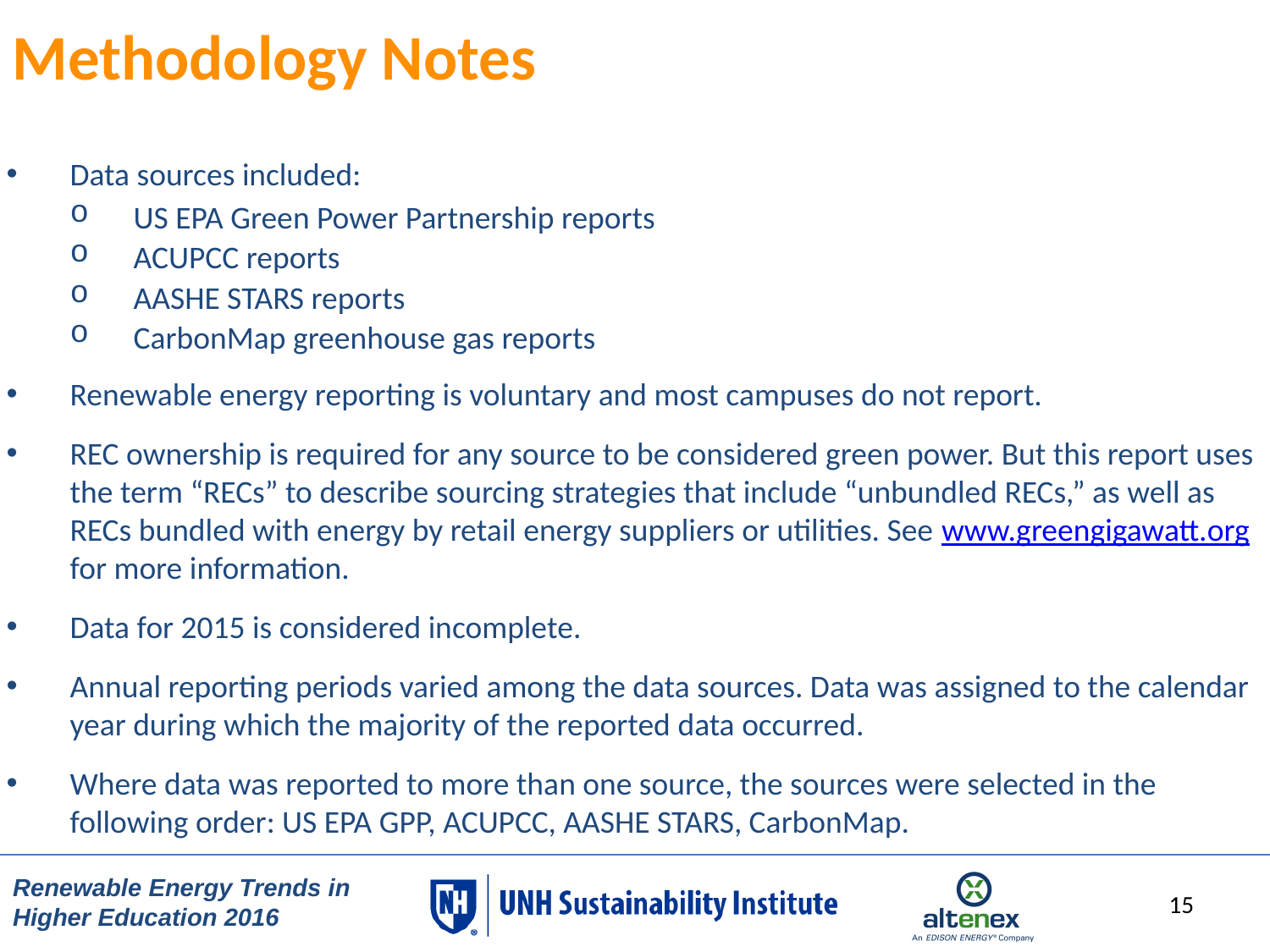

Methodology Notes

Data sources included:
US EPA Green Power Partnership reports
ACUPCC reports
AASHE STARS reports
CarbonMap greenhouse gas reports
Renewable energy reporting is voluntary and most campuses do not report.
REC ownership is required for any source to be considered green power. But this report uses the term “RECs” to describe sourcing strategies that include “unbundled RECs,” as well as RECs bundled with energy by retail energy suppliers or utilities. See www.greengigawatt.org for more information.
Data for 2015 is considered incomplete.
Annual reporting periods varied among the data sources. Data was assigned to the calendar year during which the majority of the reported data occurred.
Where data was reported to more than one source, the sources were selected in the following order: US EPA GPP, ACUPCC, AASHE STARS, CarbonMap.
15